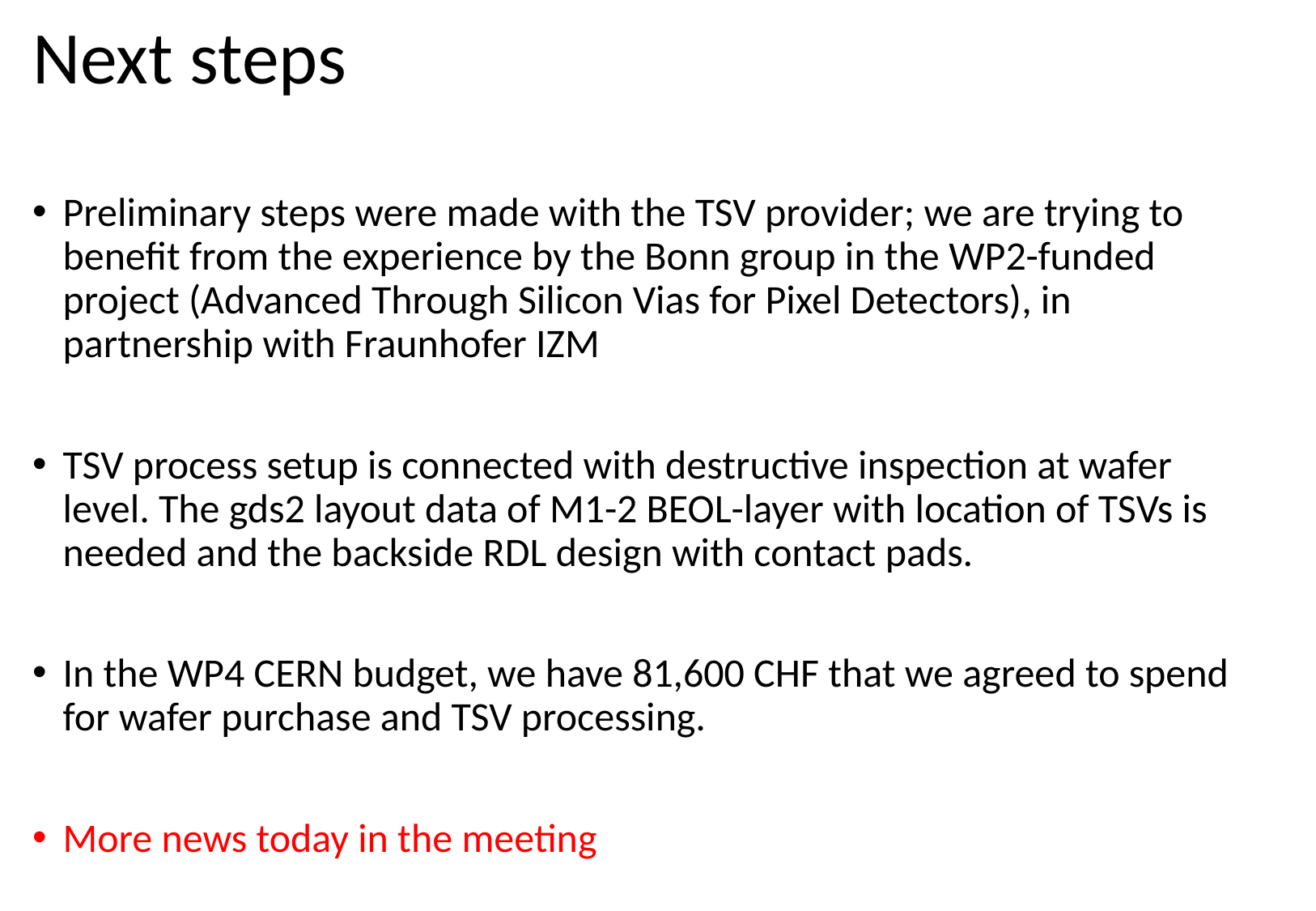

# Next steps

Preliminary steps were made with the TSV provider; we are trying to benefit from the experience by the Bonn group in the WP2-funded project (Advanced Through Silicon Vias for Pixel Detectors), in partnership with Fraunhofer IZM

TSV process setup is connected with destructive inspection at wafer level. The gds2 layout data of M1-2 BEOL-layer with location of TSVs is needed and the backside RDL design with contact pads.

In the WP4 CERN budget, we have 81,600 CHF that we agreed to spend for wafer purchase and TSV processing.

More news today in the meeting